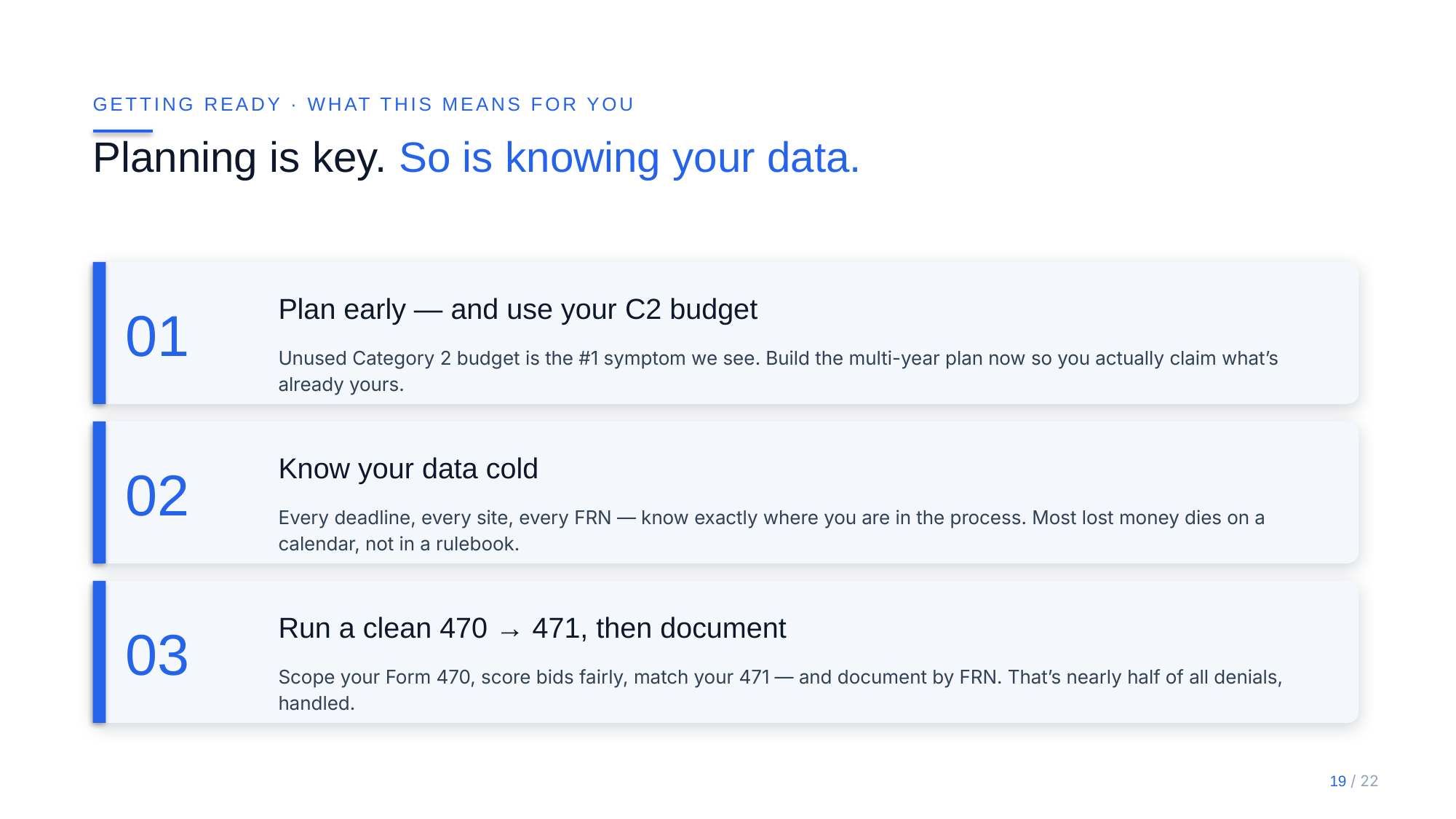

GETTING READY · WHAT THIS MEANS FOR YOU
Planning is key. So is knowing your data.

01
Plan early — and use your C2 budget
Unused Category 2 budget is the #1 symptom we see. Build the multi-year plan now so you actually claim what’s already yours.

02
Know your data cold
Every deadline, every site, every FRN — know exactly where you are in the process. Most lost money dies on a calendar, not in a rulebook.

03
Run a clean 470 → 471, then document
Scope your Form 470, score bids fairly, match your 471 — and document by FRN. That’s nearly half of all denials, handled.
19 / 22